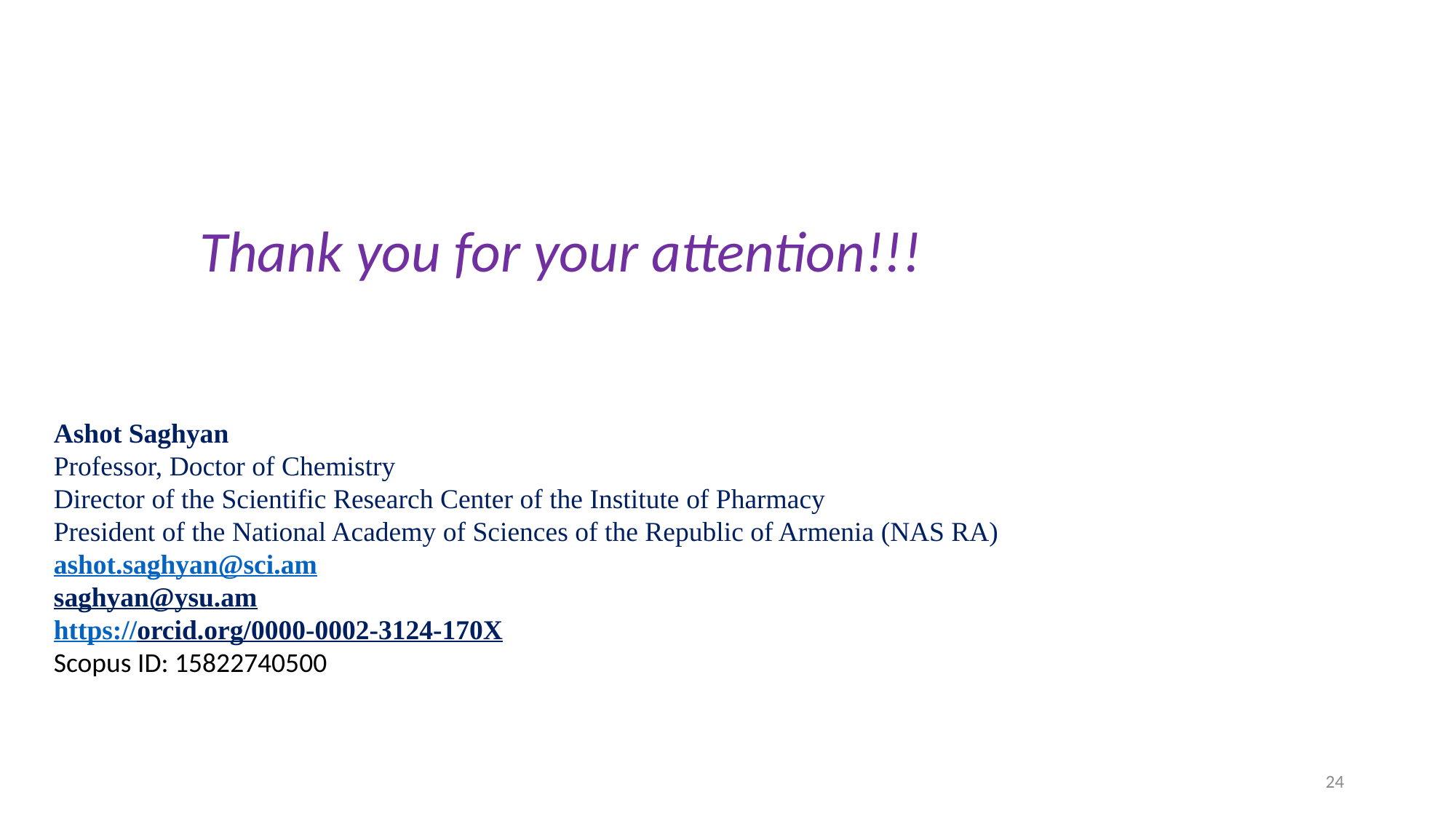

Thank you for your attention!!!
Ashot Saghyan
Professor, Doctor of Chemistry
Director of the Scientific Research Center of the Institute of Pharmacy
President of the National Academy of Sciences of the Republic of Armenia (NAS RA)
ashot.saghyan@sci.am
saghyan@ysu.am
https://orcid.org/0000-0002-3124-170X
Scopus ID: 15822740500

24